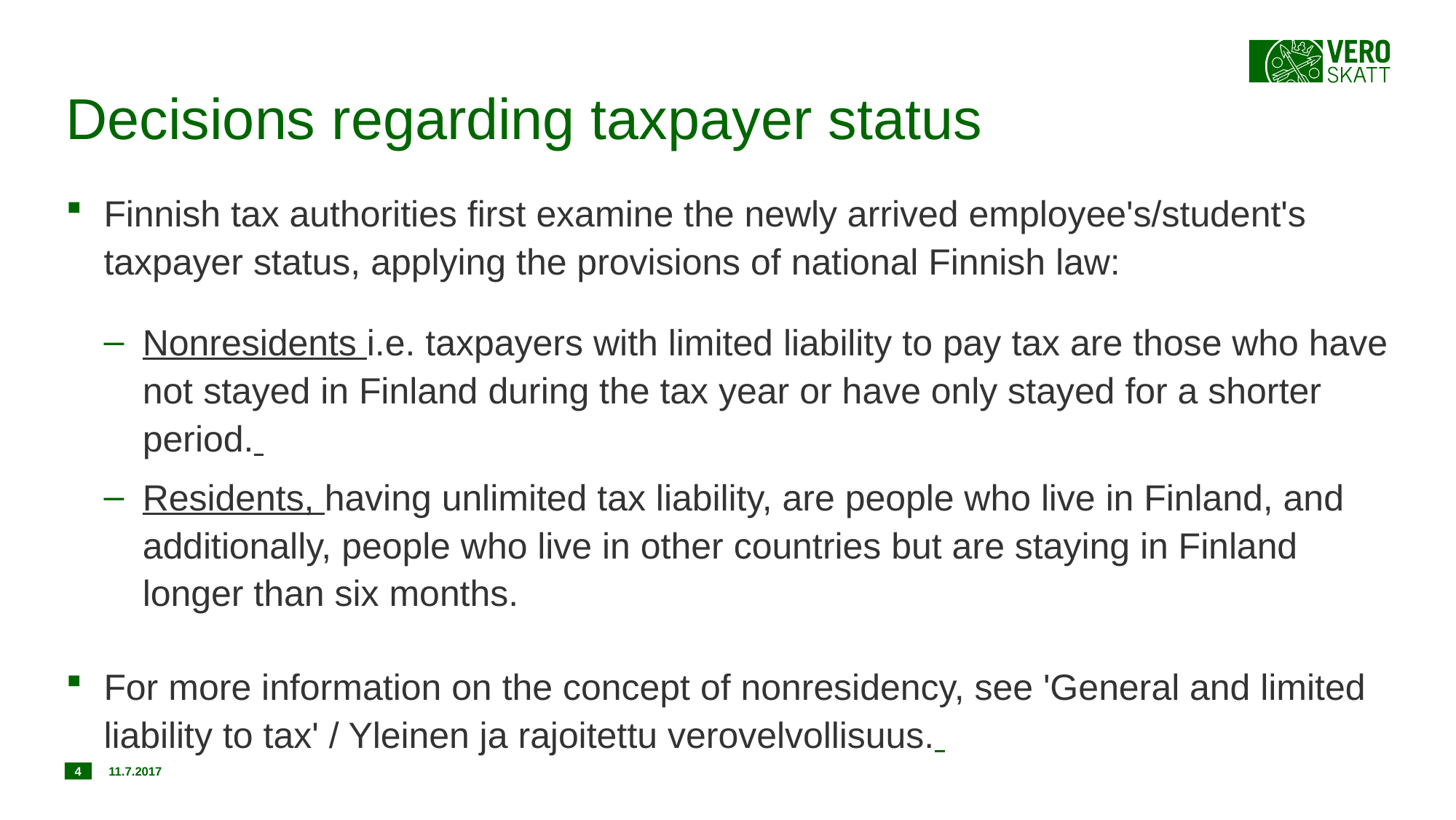

# Decisions regarding taxpayer status
Finnish tax authorities first examine the newly arrived employee's/student's taxpayer status, applying the provisions of national Finnish law:
Nonresidents i.e. taxpayers with limited liability to pay tax are those who have not stayed in Finland during the tax year or have only stayed for a shorter period.
Residents, having unlimited tax liability, are people who live in Finland, and additionally, people who live in other countries but are staying in Finland longer than six months.

For more information on the concept of nonresidency, see 'General and limited liability to tax' / Yleinen ja rajoitettu verovelvollisuus.

4
11.7.2017